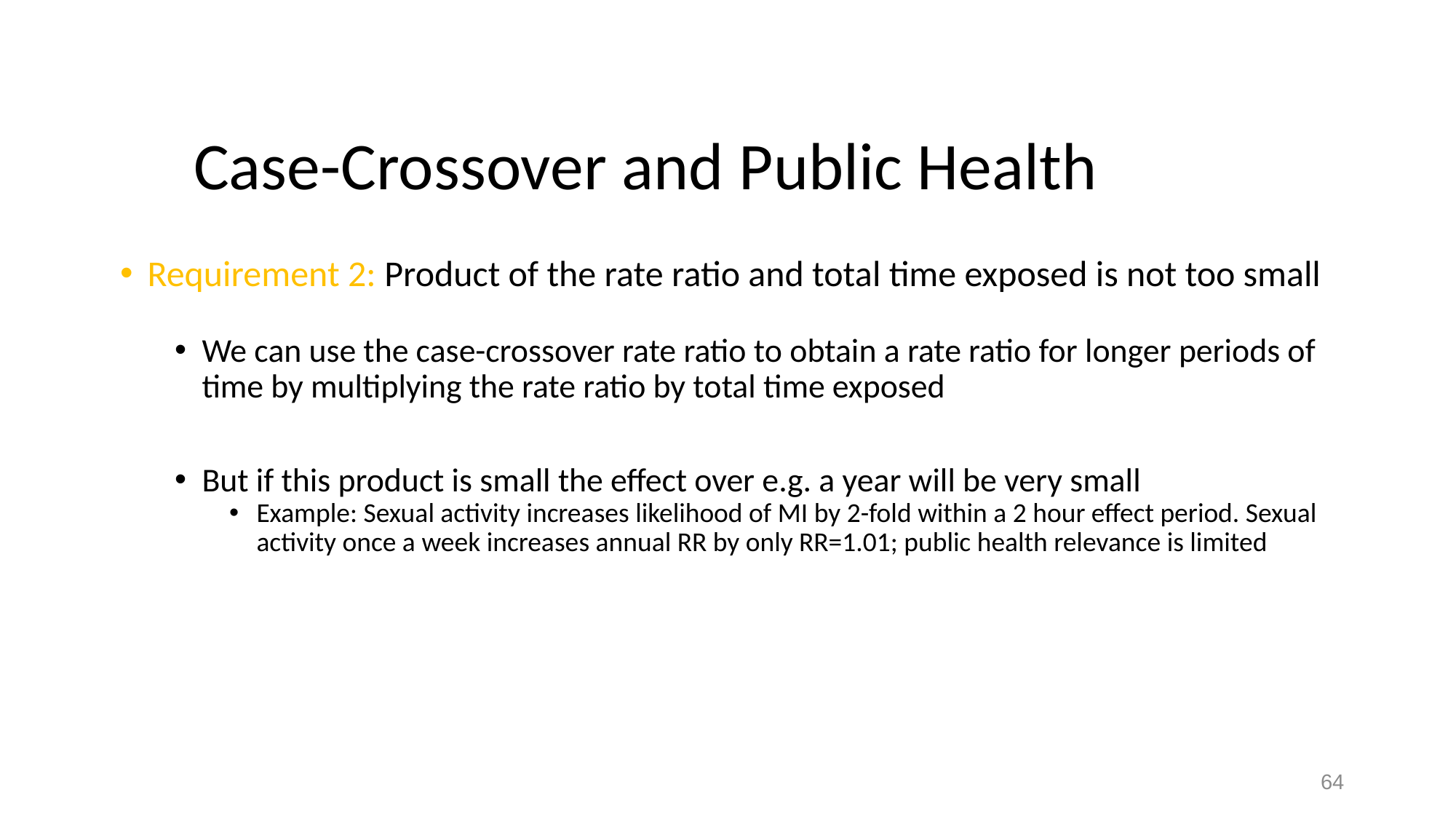

# Case-Crossover and Public Health

Requirement 2: Product of the rate ratio and total time exposed is not too small

We can use the case-crossover rate ratio to obtain a rate ratio for longer periods of time by multiplying the rate ratio by total time exposed

But if this product is small the effect over e.g. a year will be very small
Example: Sexual activity increases likelihood of MI by 2-fold within a 2 hour effect period. Sexual activity once a week increases annual RR by only RR=1.01; public health relevance is limited

64